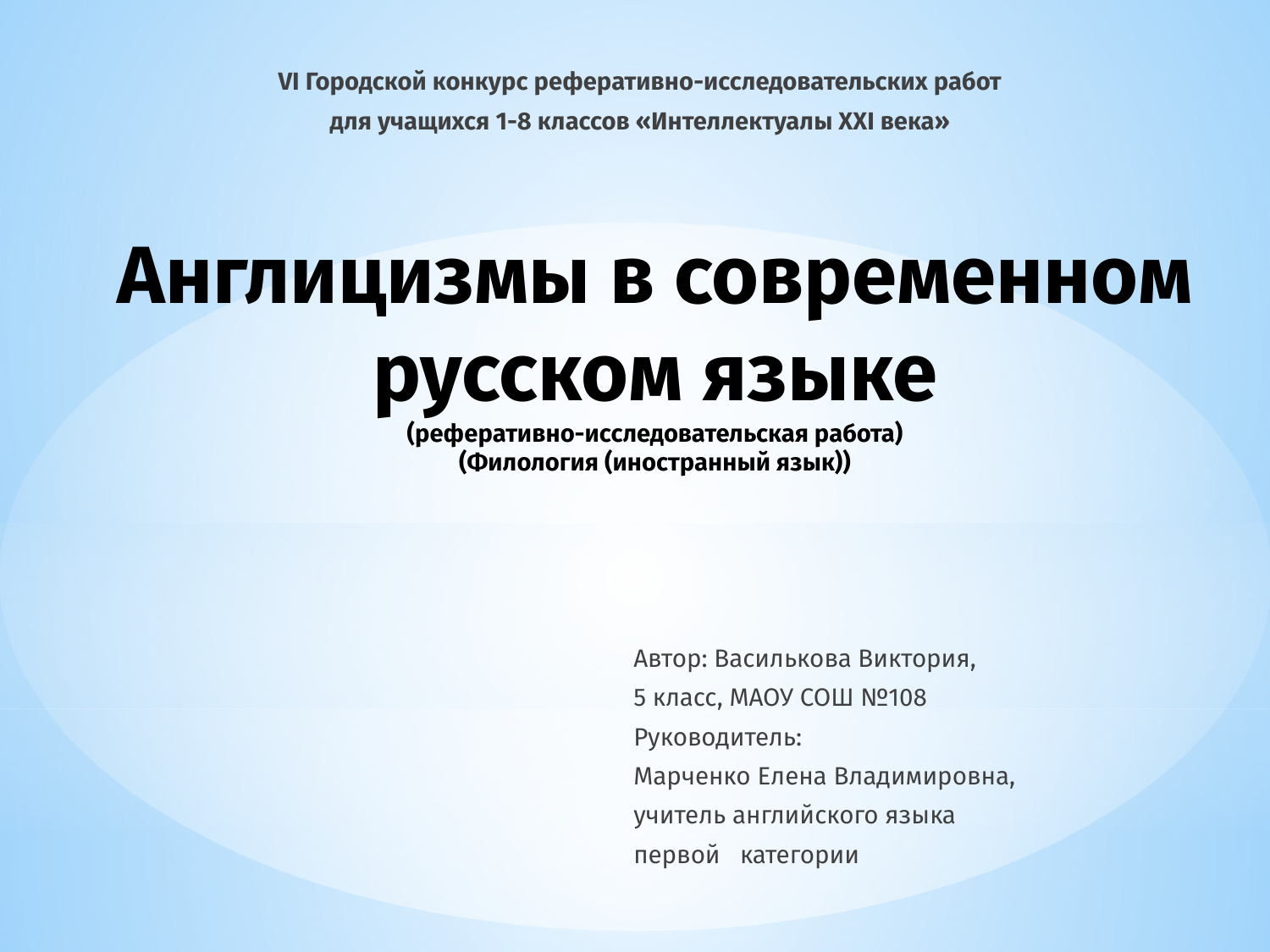

VI Городской конкурс реферативно-исследовательских работ
для учащихся 1-8 классов «Интеллектуалы XXI века»

# Англицизмы в современном русском языке (реферативно-исследовательская работа) (Филология (иностранный язык))

Автор: Василькова Виктория,
5 класс, МАОУ СОШ №108
Руководитель:
Марченко Елена Владимировна,
учитель английского языка
первой   категории